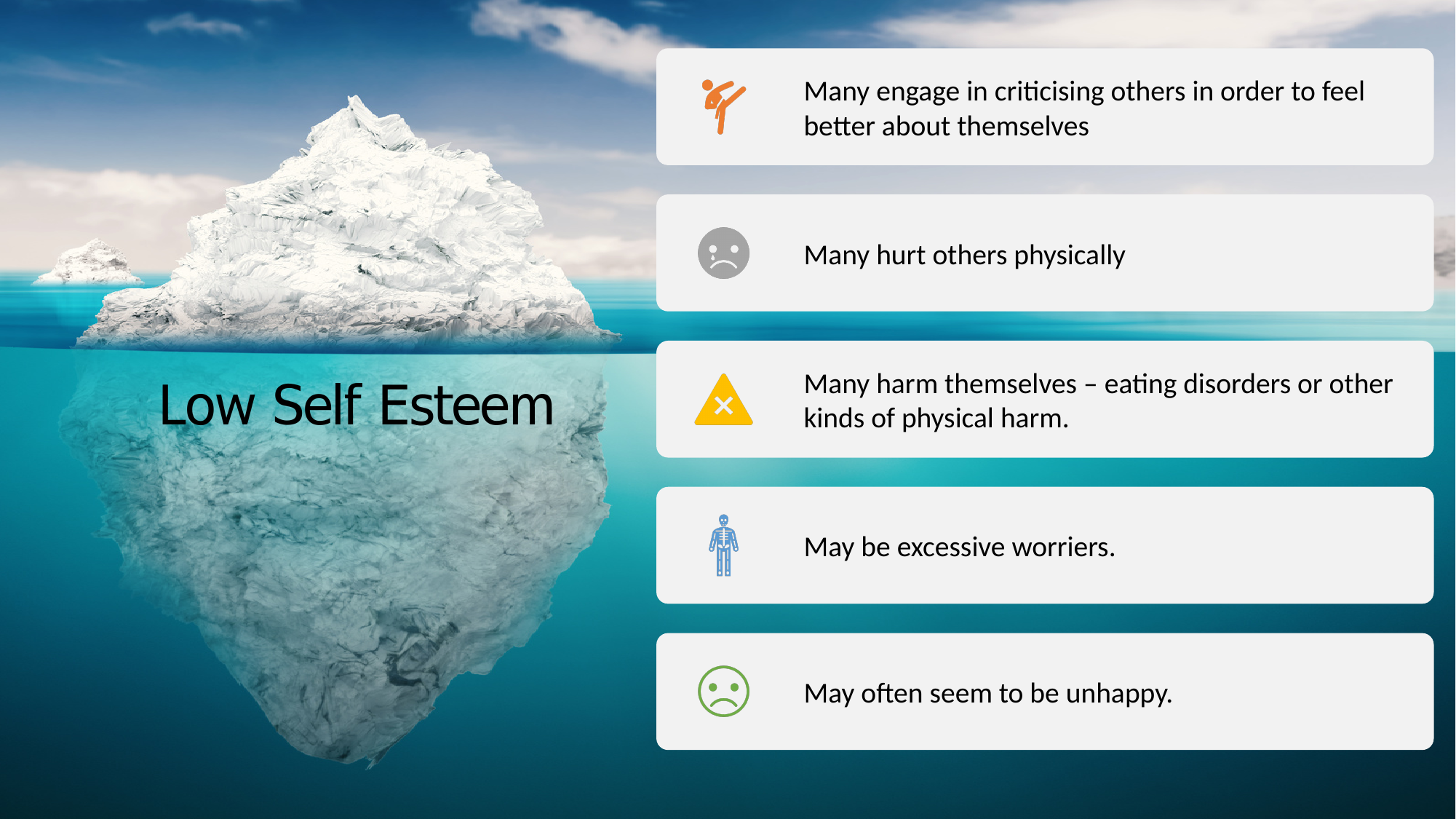

Many engage in criticising others in order to feel better about themselves
Many hurt others physically
Many harm themselves – eating disorders or other kinds of physical harm.
May be excessive worriers.
May often seem to be unhappy.
Low Self Esteem